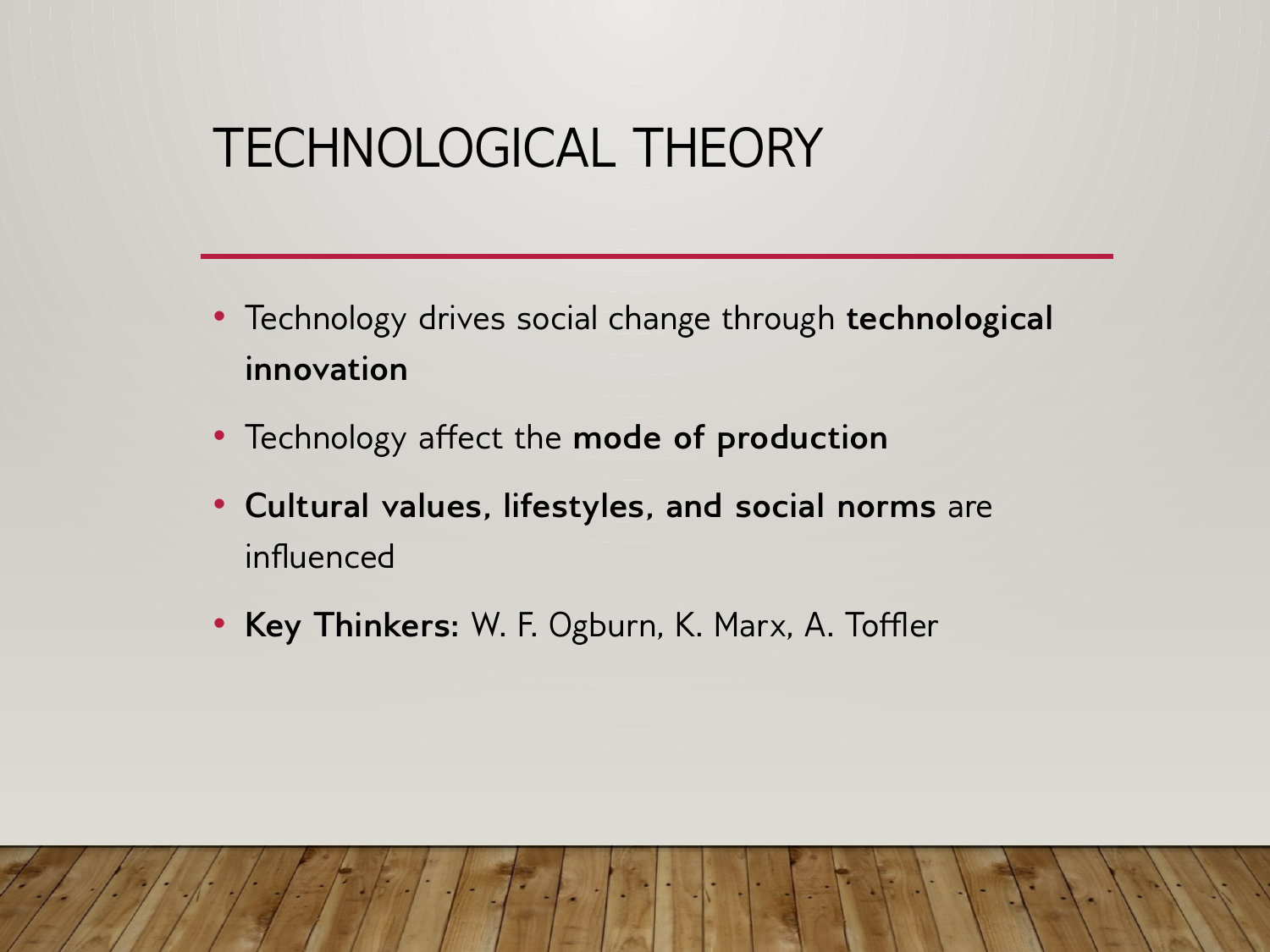

# Technological Theory
Technology drives social change through technological innovation
Technology affect the mode of production
Cultural values, lifestyles, and social norms are influenced
Key Thinkers: W. F. Ogburn, K. Marx, A. Toffler